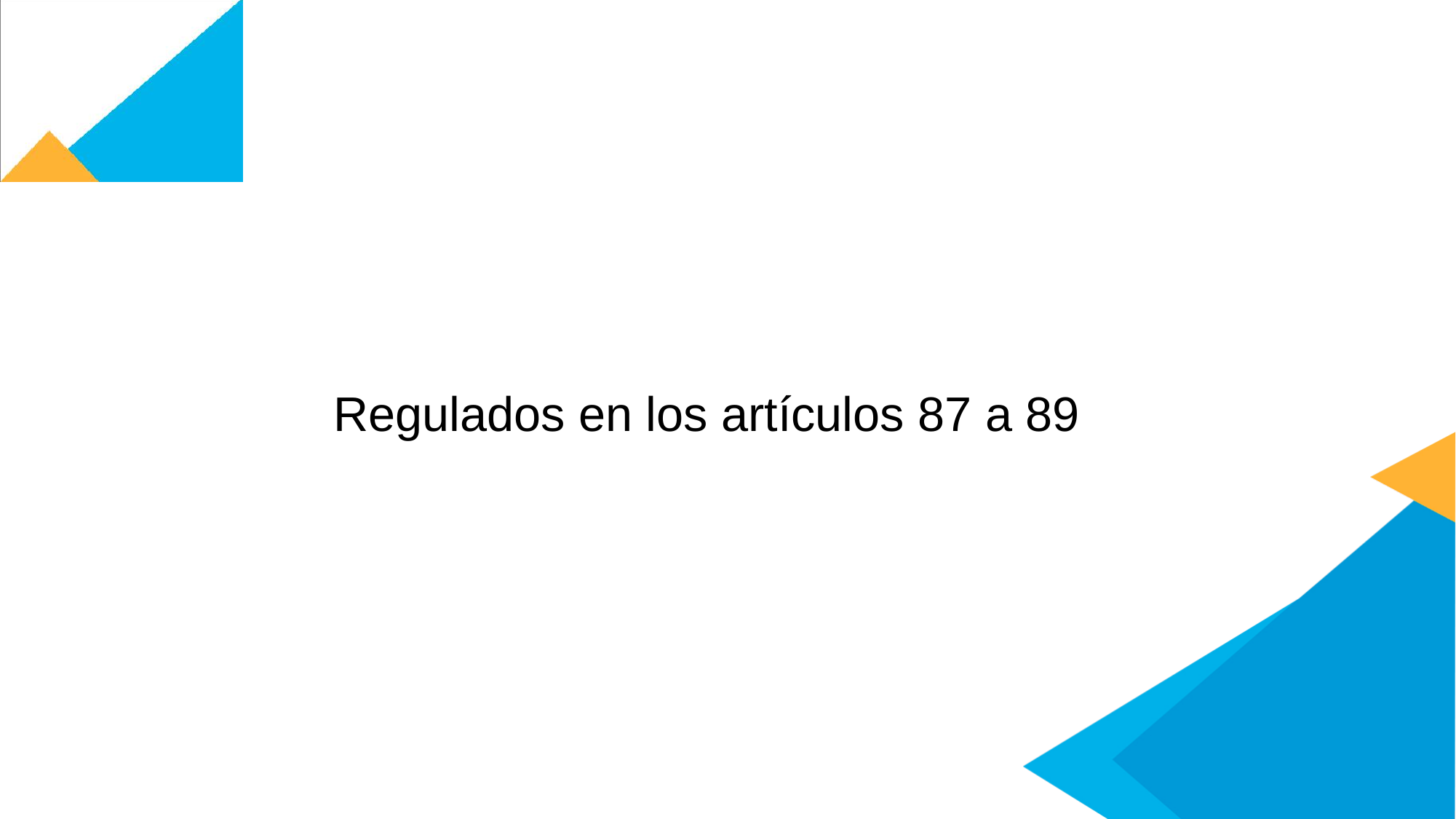

Regulados en los artículos 87 a 89